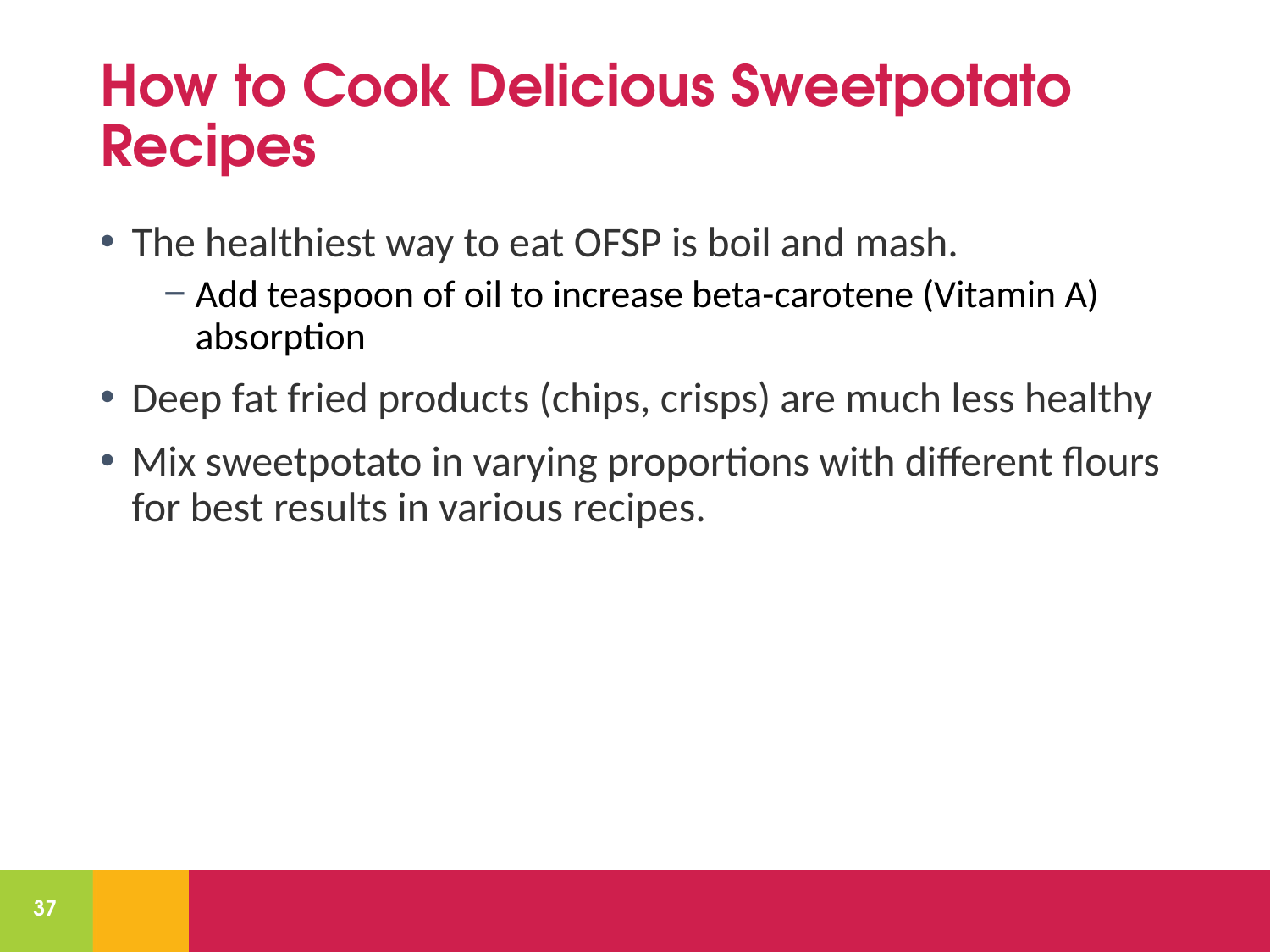

# How to Cook Delicious Sweetpotato Recipes

The healthiest way to eat OFSP is boil and mash.
Add teaspoon of oil to increase beta-carotene (Vitamin A) absorption
Deep fat fried products (chips, crisps) are much less healthy
Mix sweetpotato in varying proportions with different flours for best results in various recipes.

37